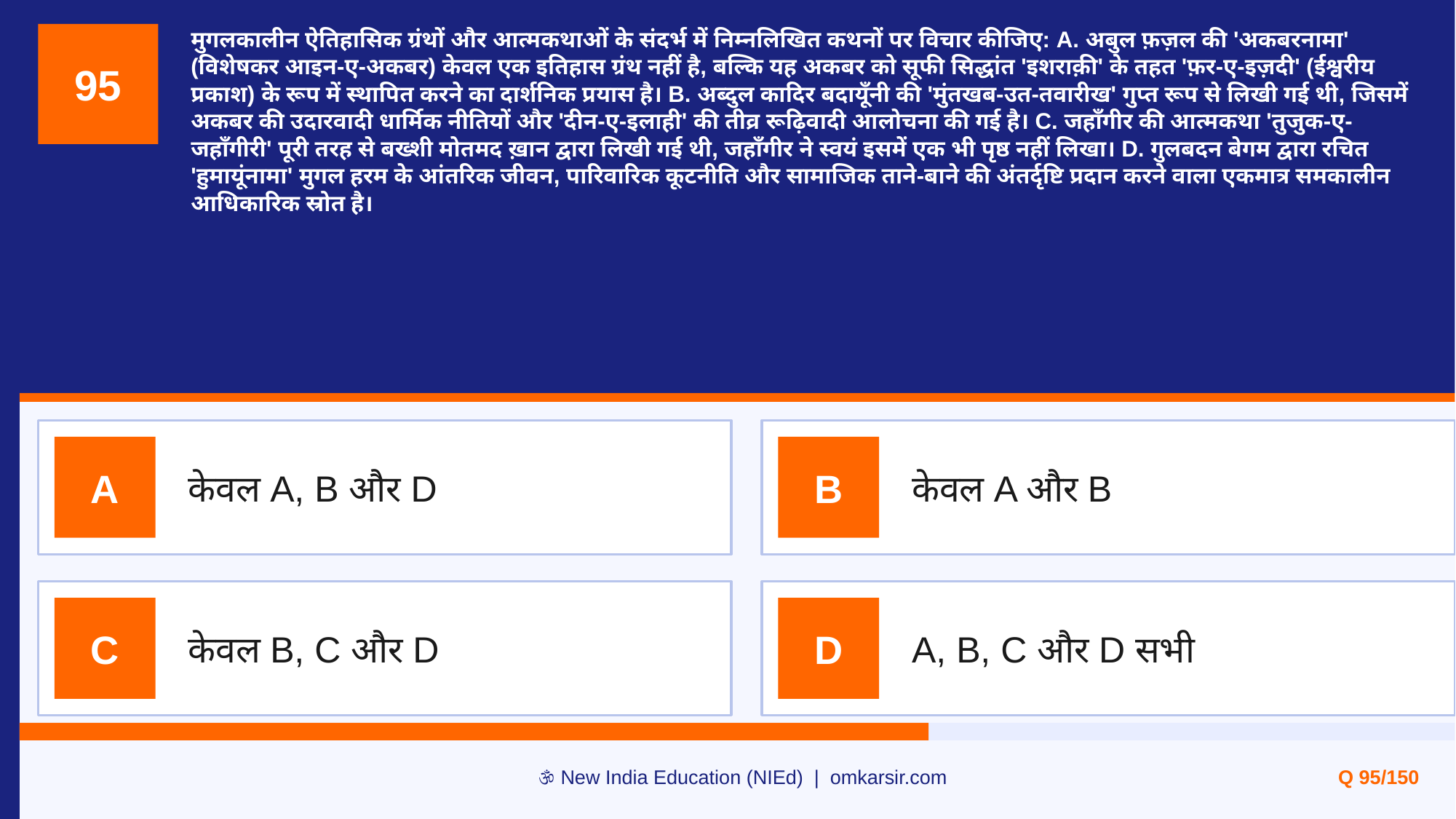

मुगलकालीन ऐतिहासिक ग्रंथों और आत्मकथाओं के संदर्भ में निम्नलिखित कथनों पर विचार कीजिए: A. अबुल फ़ज़ल की 'अकबरनामा' (विशेषकर आइन-ए-अकबर) केवल एक इतिहास ग्रंथ नहीं है, बल्कि यह अकबर को सूफी सिद्धांत 'इशराक़ी' के तहत 'फ़र-ए-इज़दी' (ईश्वरीय प्रकाश) के रूप में स्थापित करने का दार्शनिक प्रयास है। B. अब्दुल कादिर बदायूँनी की 'मुंतखब-उत-तवारीख' गुप्त रूप से लिखी गई थी, जिसमें अकबर की उदारवादी धार्मिक नीतियों और 'दीन-ए-इलाही' की तीव्र रूढ़िवादी आलोचना की गई है। C. जहाँगीर की आत्मकथा 'तुजुक-ए-जहाँगीरी' पूरी तरह से बख्शी मोतमद ख़ान द्वारा लिखी गई थी, जहाँगीर ने स्वयं इसमें एक भी पृष्ठ नहीं लिखा। D. गुलबदन बेगम द्वारा रचित 'हुमायूंनामा' मुगल हरम के आंतरिक जीवन, पारिवारिक कूटनीति और सामाजिक ताने-बाने की अंतर्दृष्टि प्रदान करने वाला एकमात्र समकालीन आधिकारिक स्रोत है।
95

केवल A, B और D
केवल A और B
A
B

केवल B, C और D
A, B, C और D सभी
C
D

🕉️ New India Education (NIEd)  |  omkarsir.com
Q 95/150